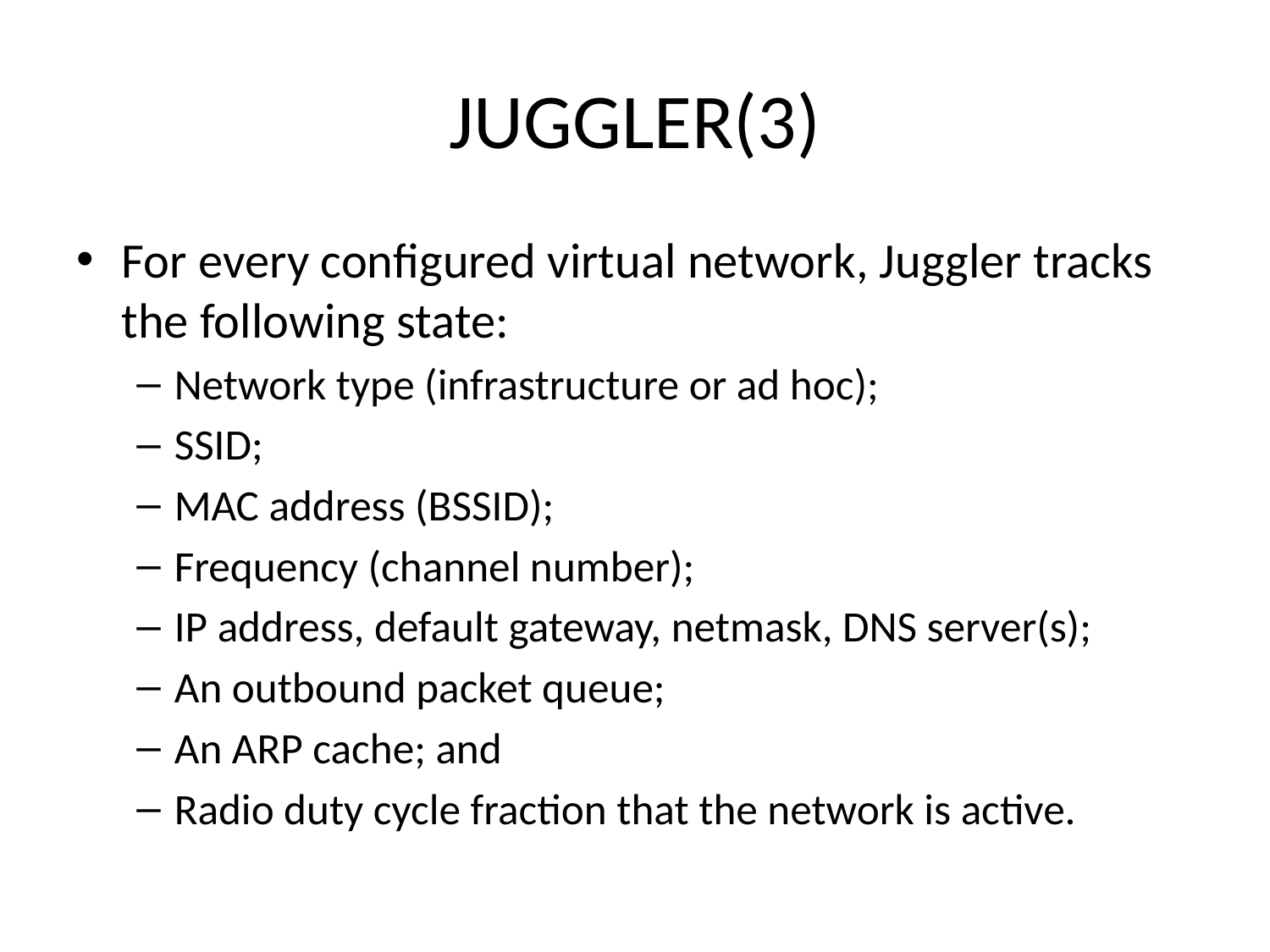

# JUGGLER(3)
For every configured virtual network, Juggler tracks the following state:
Network type (infrastructure or ad hoc);
SSID;
MAC address (BSSID);
Frequency (channel number);
IP address, default gateway, netmask, DNS server(s);
An outbound packet queue;
An ARP cache; and
Radio duty cycle fraction that the network is active.